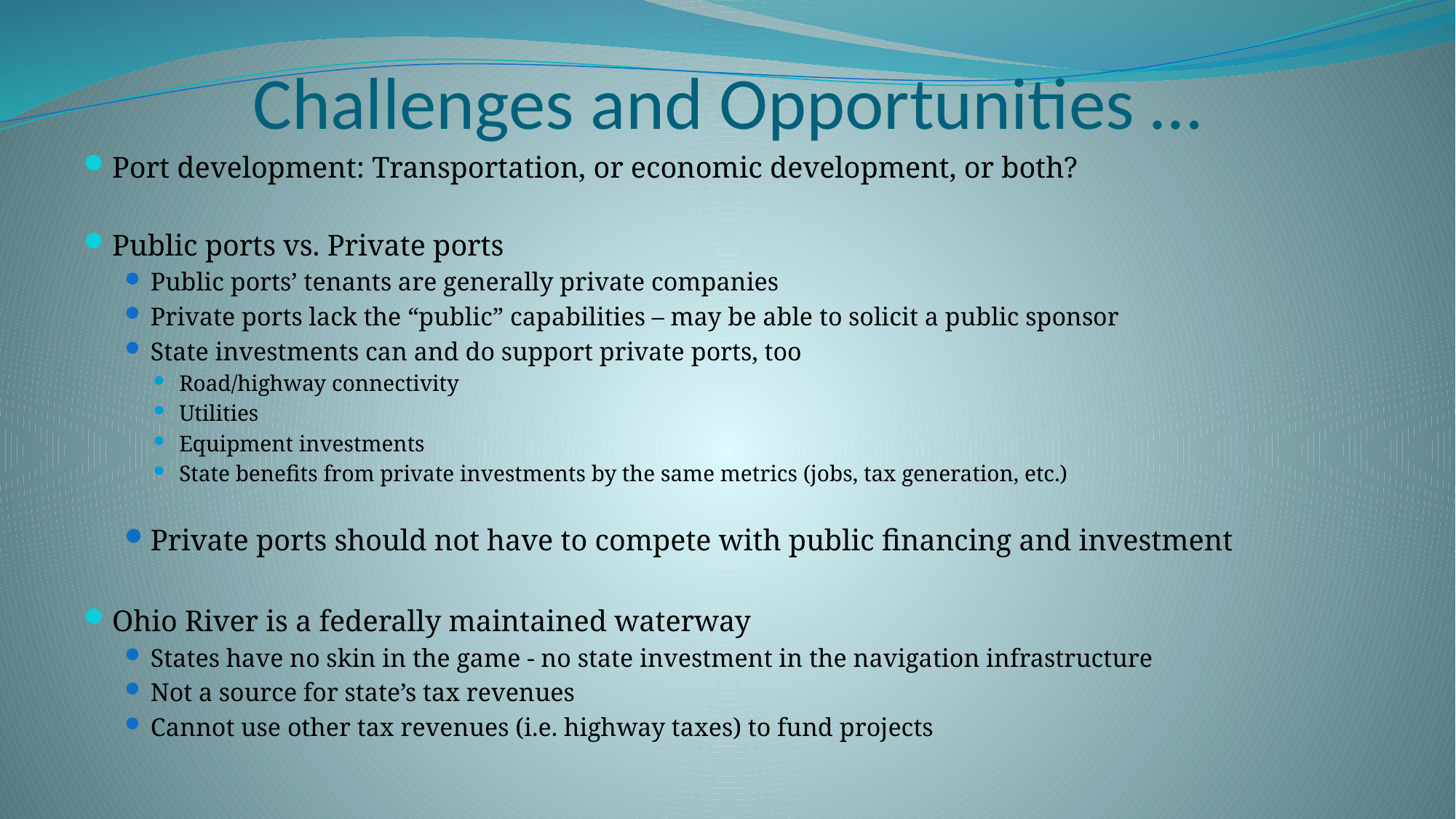

# Challenges and Opportunities …
Port development: Transportation, or economic development, or both?

Public ports vs. Private ports
Public ports’ tenants are generally private companies
Private ports lack the “public” capabilities – may be able to solicit a public sponsor
State investments can and do support private ports, too
Road/highway connectivity
Utilities
Equipment investments
State benefits from private investments by the same metrics (jobs, tax generation, etc.)

Private ports should not have to compete with public financing and investment

Ohio River is a federally maintained waterway
States have no skin in the game - no state investment in the navigation infrastructure
Not a source for state’s tax revenues
Cannot use other tax revenues (i.e. highway taxes) to fund projects